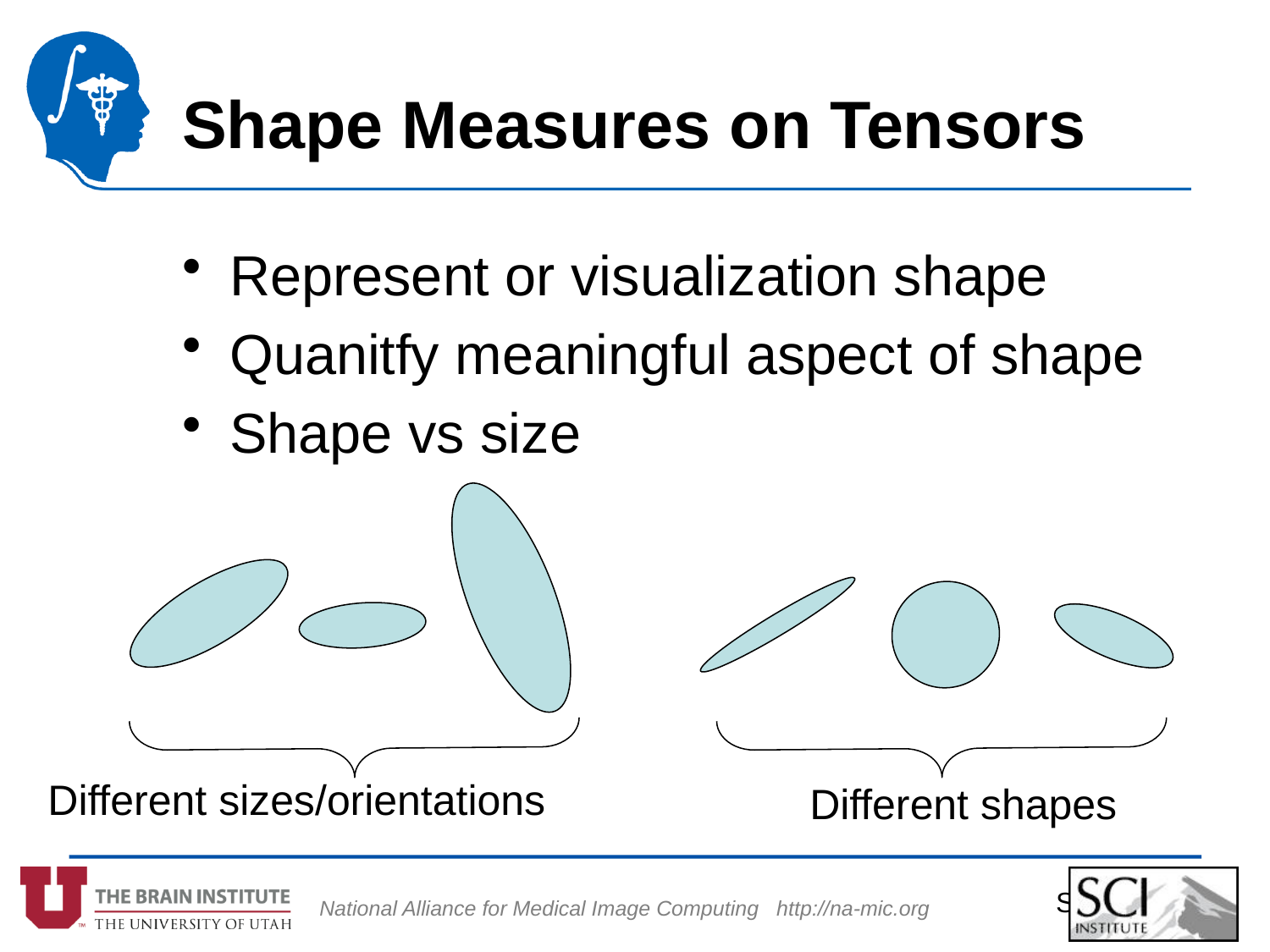

# Shape Measures on Tensors
Represent or visualization shape
Quanitfy meaningful aspect of shape
Shape vs size

Different sizes/orientations
Different shapes